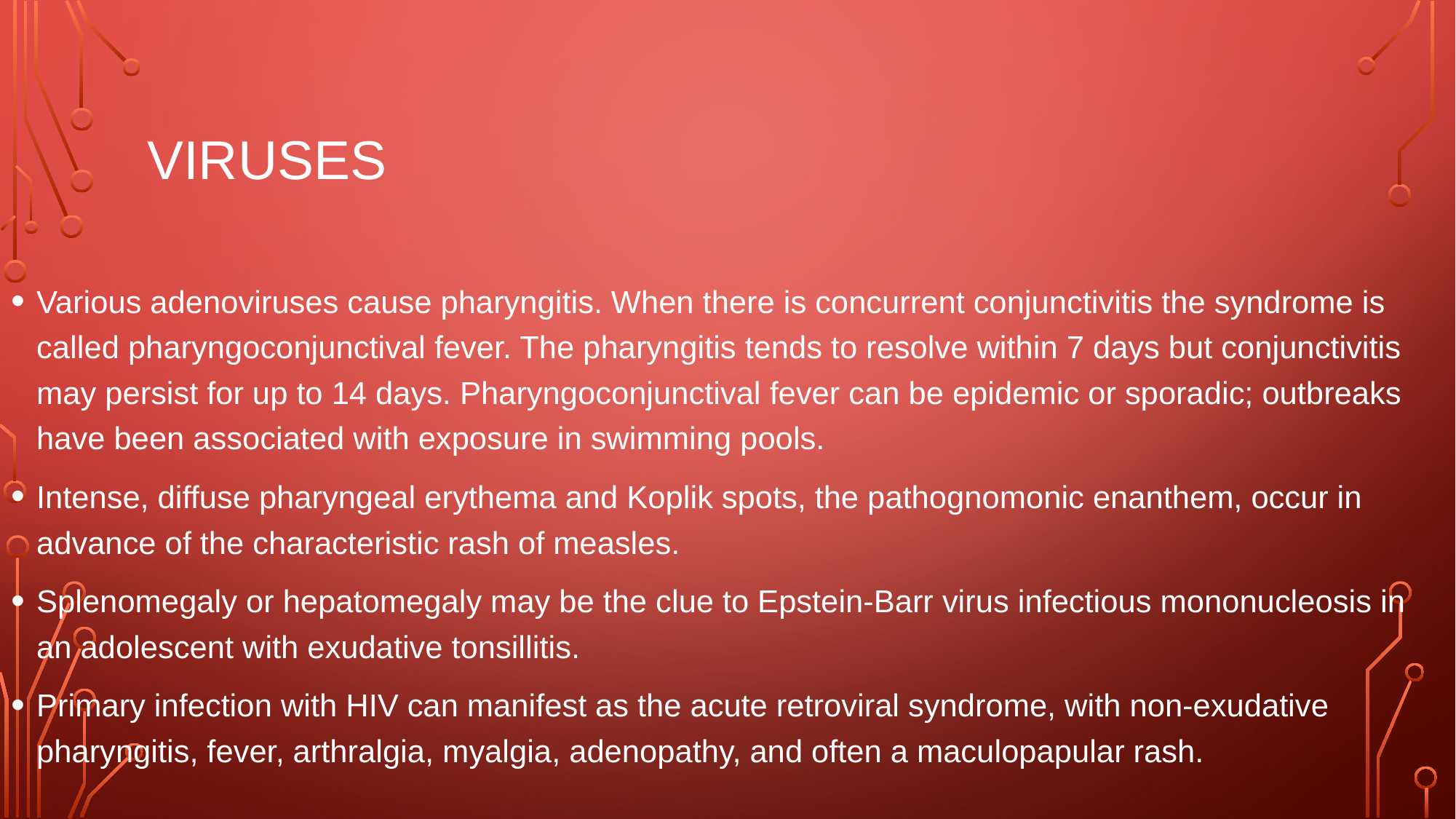

# Viruses
Various adenoviruses cause pharyngitis. When there is concurrent conjunctivitis the syndrome is called pharyngoconjunctival fever. The pharyngitis tends to resolve within 7 days but conjunctivitis may persist for up to 14 days. Pharyngoconjunctival fever can be epidemic or sporadic; outbreaks have been associated with exposure in swimming pools.
Intense, diffuse pharyngeal erythema and Koplik spots, the pathognomonic enanthem, occur in advance of the characteristic rash of measles.
Splenomegaly or hepatomegaly may be the clue to Epstein-Barr virus infectious mononucleosis in an adolescent with exudative tonsillitis.
Primary infection with HIV can manifest as the acute retroviral syndrome, with non-exudative pharyngitis, fever, arthralgia, myalgia, adenopathy, and often a maculopapular rash.